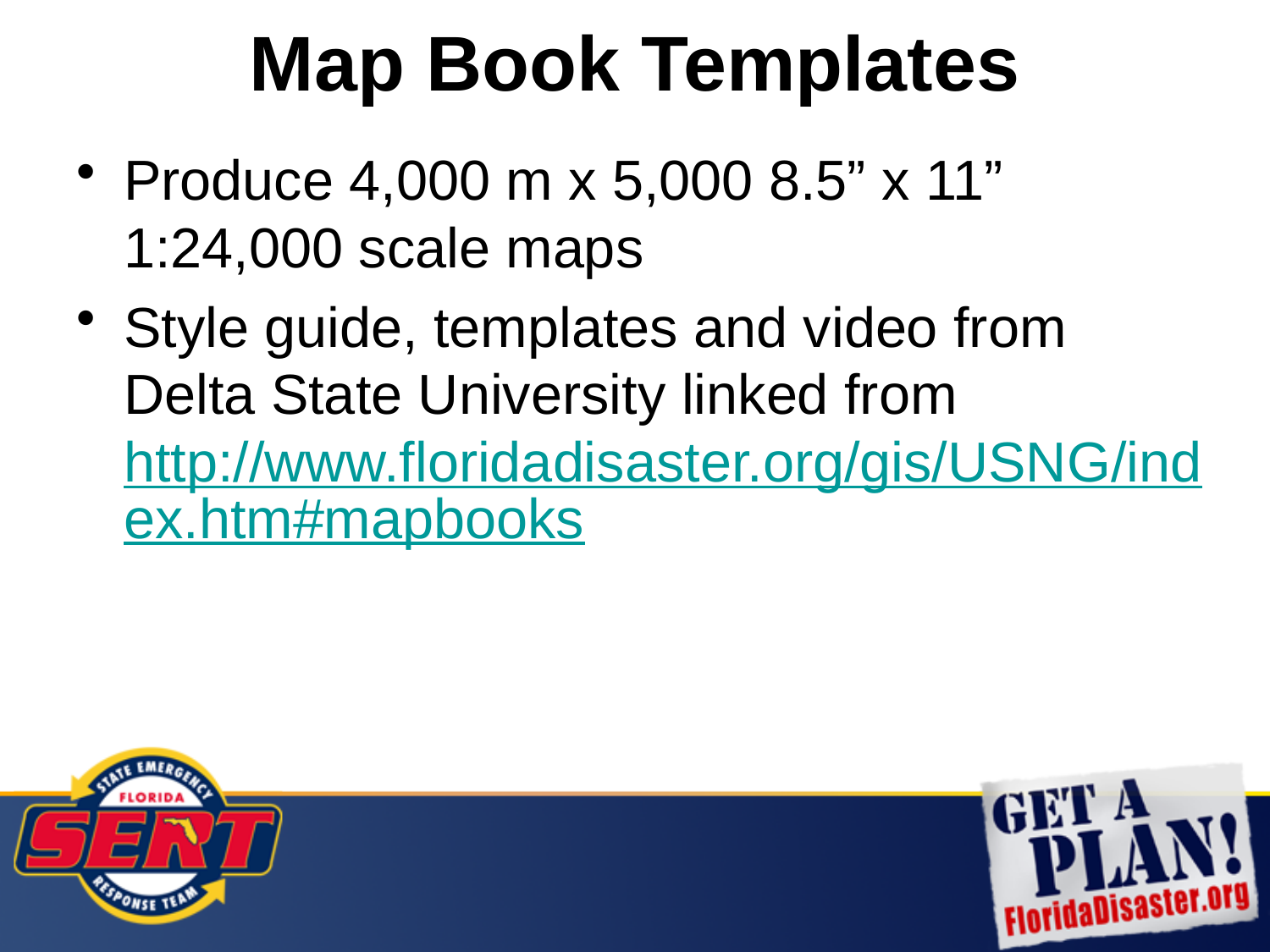

# Map Book Templates
Produce 4,000 m x 5,000 8.5” x 11” 1:24,000 scale maps
Style guide, templates and video from Delta State University linked from http://www.floridadisaster.org/gis/USNG/index.htm#mapbooks